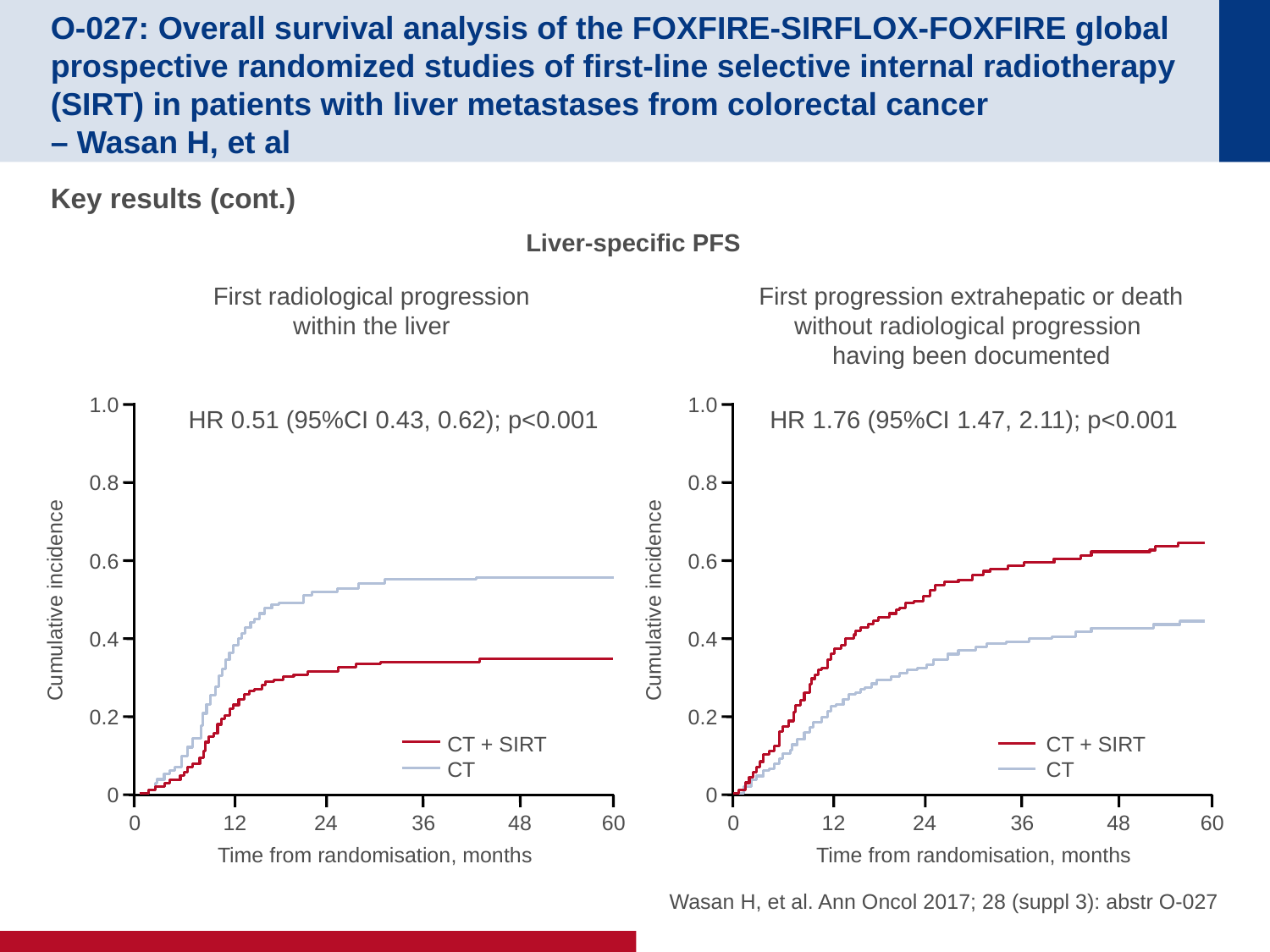

# O-027: Overall survival analysis of the FOXFIRE-SIRFLOX-FOXFIRE global prospective randomized studies of first-line selective internal radiotherapy (SIRT) in patients with liver metastases from colorectal cancer – Wasan H, et al
Key results (cont.)
Liver-specific PFS
First radiological progression
within the liver
First progression extrahepatic or death
without radiological progression
having been documented
1.0

0.8
0.6
Cumulative incidence
0.4
0.2
0
0

12

24

36

48

60

Time from randomisation, months

CT + SIRT
CT
1.0

0.8
0.6
Cumulative incidence
0.4
0.2
0
0

12

24

36

48

60

Time from randomisation, months
CT + SIRT
CT
HR 0.51 (95%CI 0.43, 0.62); p<0.001
HR 1.76 (95%CI 1.47, 2.11); p<0.001

Wasan H, et al. Ann Oncol 2017; 28 (suppl 3): abstr O-027